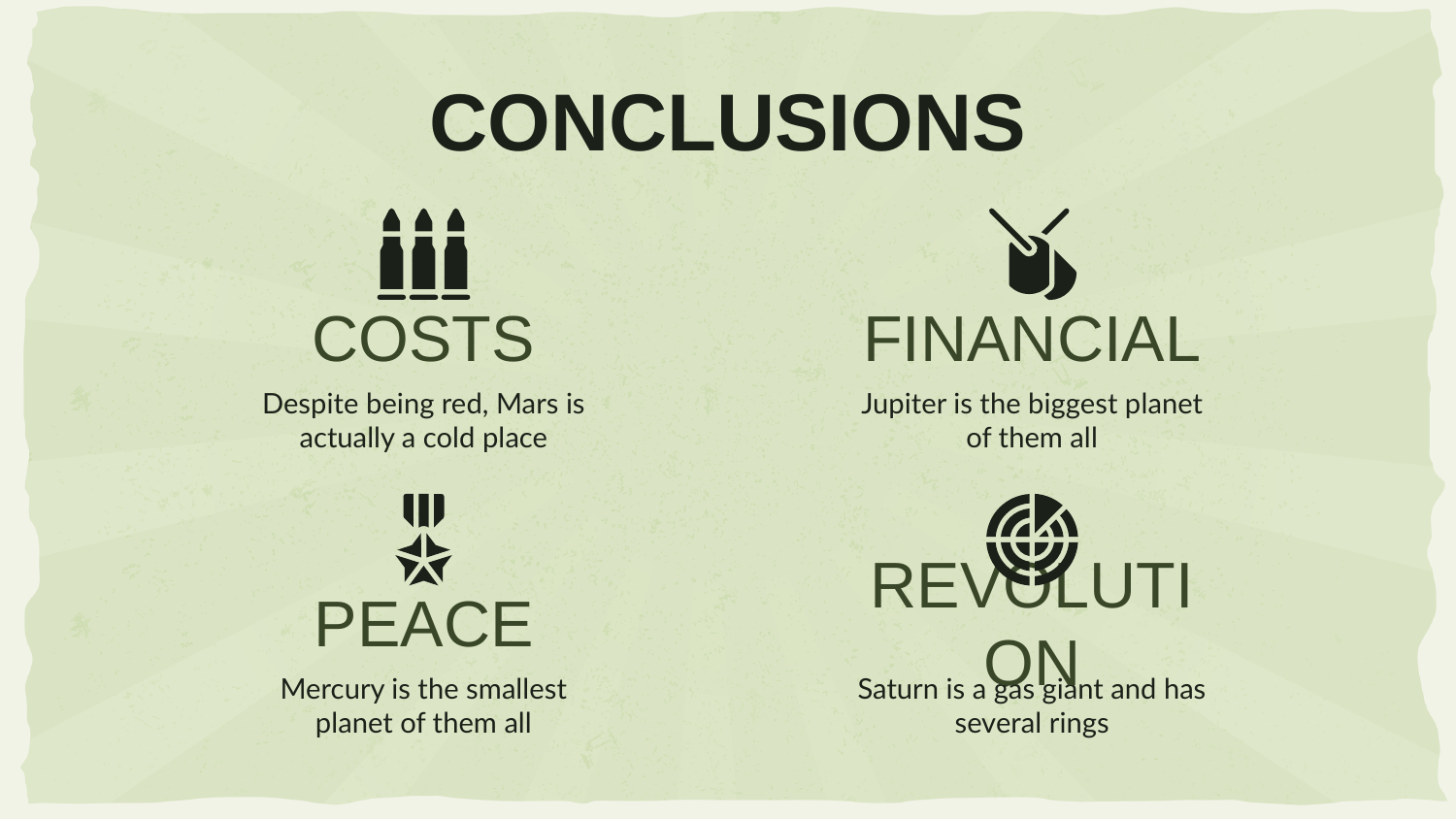

CONCLUSIONS

FINANCIAL
# COSTS
Despite being red, Mars is actually a cold place
Jupiter is the biggest planet of them all

PEACE
REVOLUTION
Mercury is the smallest planet of them all
Saturn is a gas giant and has several rings